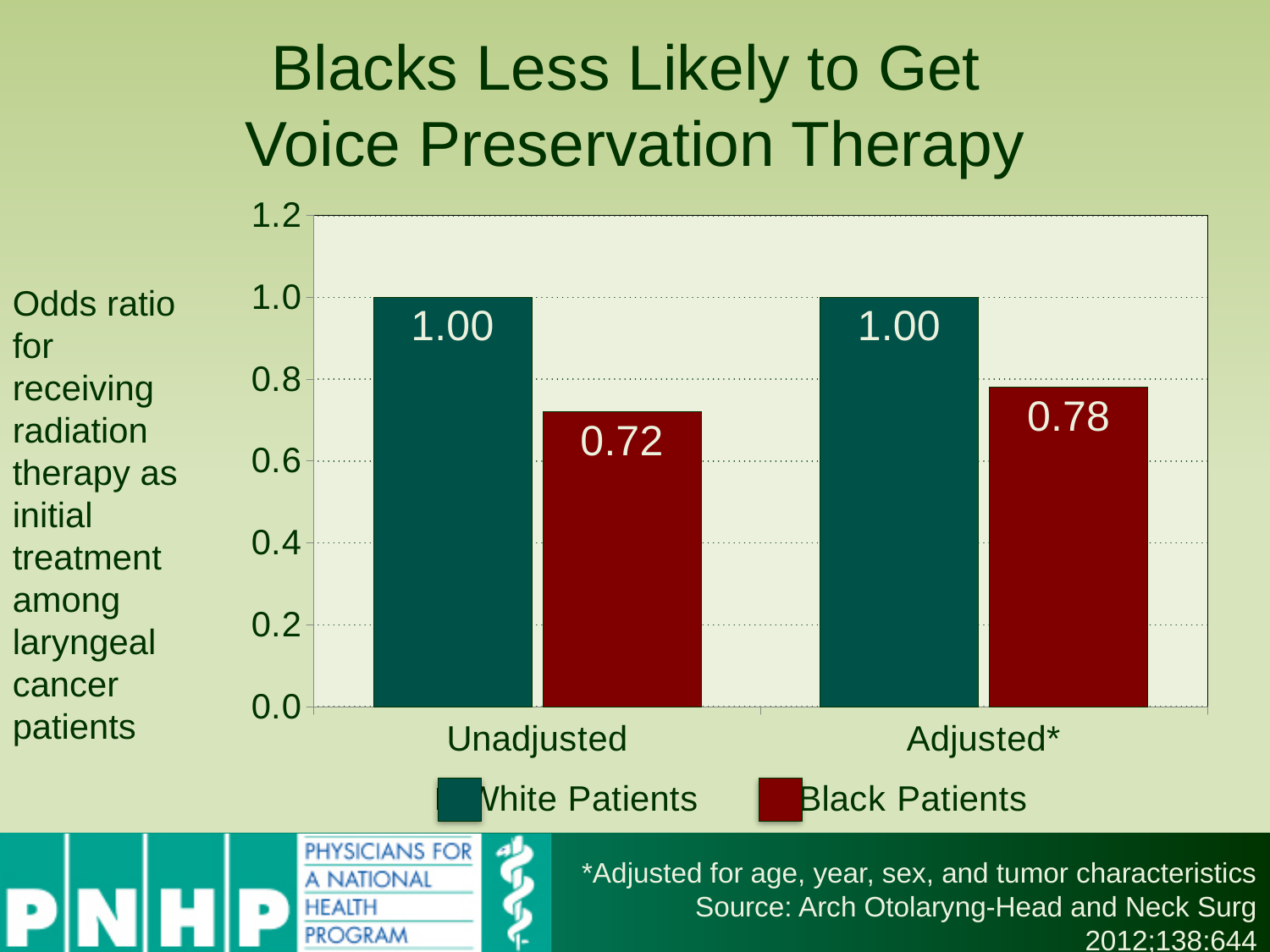

# Blacks Less Likely to Get Voice Preservation Therapy

### Chart

| Category | White Patients | Black Patients |
|---|---|---|
| Unadjusted | 1.0 | 0.72 |
| Adjusted* | 1.0 | 0.78 |
Odds ratio for receiving radiation therapy as initial treatment among laryngeal cancer patients

*Adjusted for age, year, sex, and tumor characteristics
Source: Arch Otolaryng-Head and Neck Surg 2012;138:644